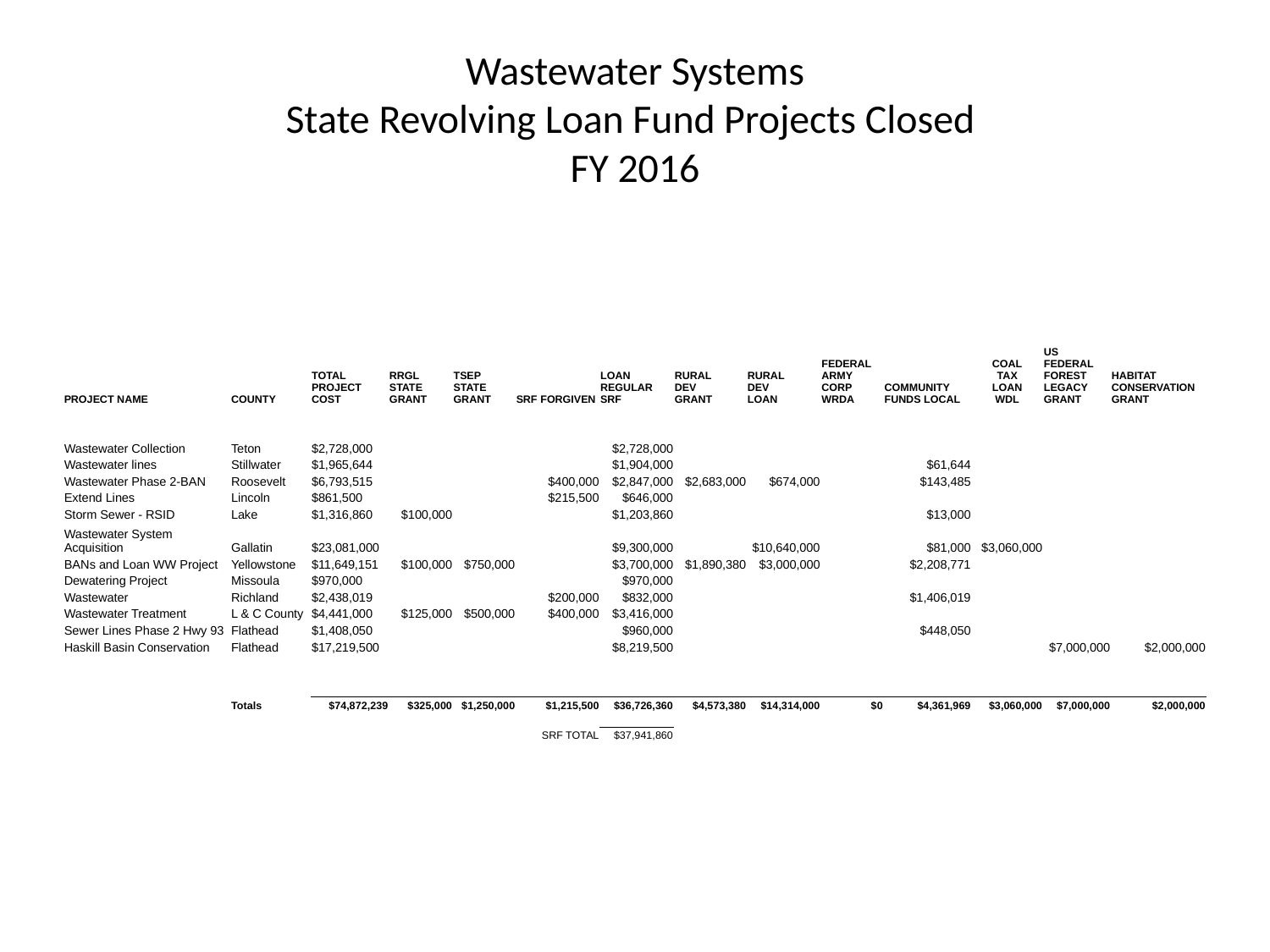

# Wastewater Systems State Revolving Loan Fund Projects Closed FY 2016
| PROJECT NAME | COUNTY | TOTAL PROJECT COST | RRGL STATE GRANT | TSEP STATE GRANT | SRF FORGIVEN | LOAN REGULAR SRF | RURAL DEV GRANT | RURAL DEV LOAN | FEDERAL ARMY CORP WRDA | COMMUNITY FUNDS LOCAL | COAL TAX LOAN WDL | US FEDERAL FOREST LEGACY GRANT | HABITAT CONSERVATION GRANT |
| --- | --- | --- | --- | --- | --- | --- | --- | --- | --- | --- | --- | --- | --- |
|  |  |  |  |  |  |  |  |  |  |  |  |  |  |
|  |  |  |  |  |  |  |  |  |  |  |  |  |  |
| Wastewater Collection | Teton | $2,728,000 |  |  |  | $2,728,000 |  |  |  |  |  |  |  |
| Wastewater lines | Stillwater | $1,965,644 |  |  |  | $1,904,000 |  |  |  | $61,644 |  |  |  |
| Wastewater Phase 2-BAN | Roosevelt | $6,793,515 |  |  | $400,000 | $2,847,000 | $2,683,000 | $674,000 |  | $143,485 |  |  |  |
| Extend Lines | Lincoln | $861,500 |  |  | $215,500 | $646,000 |  |  |  |  |  |  |  |
| Storm Sewer - RSID | Lake | $1,316,860 | $100,000 |  |  | $1,203,860 |  |  |  | $13,000 |  |  |  |
| Wastewater System Acquisition | Gallatin | $23,081,000 |  |  |  | $9,300,000 |  | $10,640,000 |  | $81,000 | $3,060,000 |  |  |
| BANs and Loan WW Project | Yellowstone | $11,649,151 | $100,000 | $750,000 |  | $3,700,000 | $1,890,380 | $3,000,000 |  | $2,208,771 |  |  |  |
| Dewatering Project | Missoula | $970,000 |  |  |  | $970,000 |  |  |  |  |  |  |  |
| Wastewater | Richland | $2,438,019 |  |  | $200,000 | $832,000 |  |  |  | $1,406,019 |  |  |  |
| Wastewater Treatment | L & C County | $4,441,000 | $125,000 | $500,000 | $400,000 | $3,416,000 |  |  |  |  |  |  |  |
| Sewer Lines Phase 2 Hwy 93 | Flathead | $1,408,050 |  |  |  | $960,000 |  |  |  | $448,050 |  |  |  |
| Haskill Basin Conservation | Flathead | $17,219,500 |  |  |  | $8,219,500 |  |  |  |  |  | $7,000,000 | $2,000,000 |
|  |  |  |  |  |  |  |  |  |  |  |  |  |  |
|  |  |  |  |  |  |  |  |  |  |  |  |  |  |
|  |  |  |  |  |  |  |  |  |  |  |  |  |  |
|  | Totals | $74,872,239 | $325,000 | $1,250,000 | $1,215,500 | $36,726,360 | $4,573,380 | $14,314,000 | $0 | $4,361,969 | $3,060,000 | $7,000,000 | $2,000,000 |
|  |  |  |  |  |  |  |  |  |  |  |  |  |  |
|  |  |  |  |  | SRF TOTAL | $37,941,860 |  |  |  |  |  |  |  |